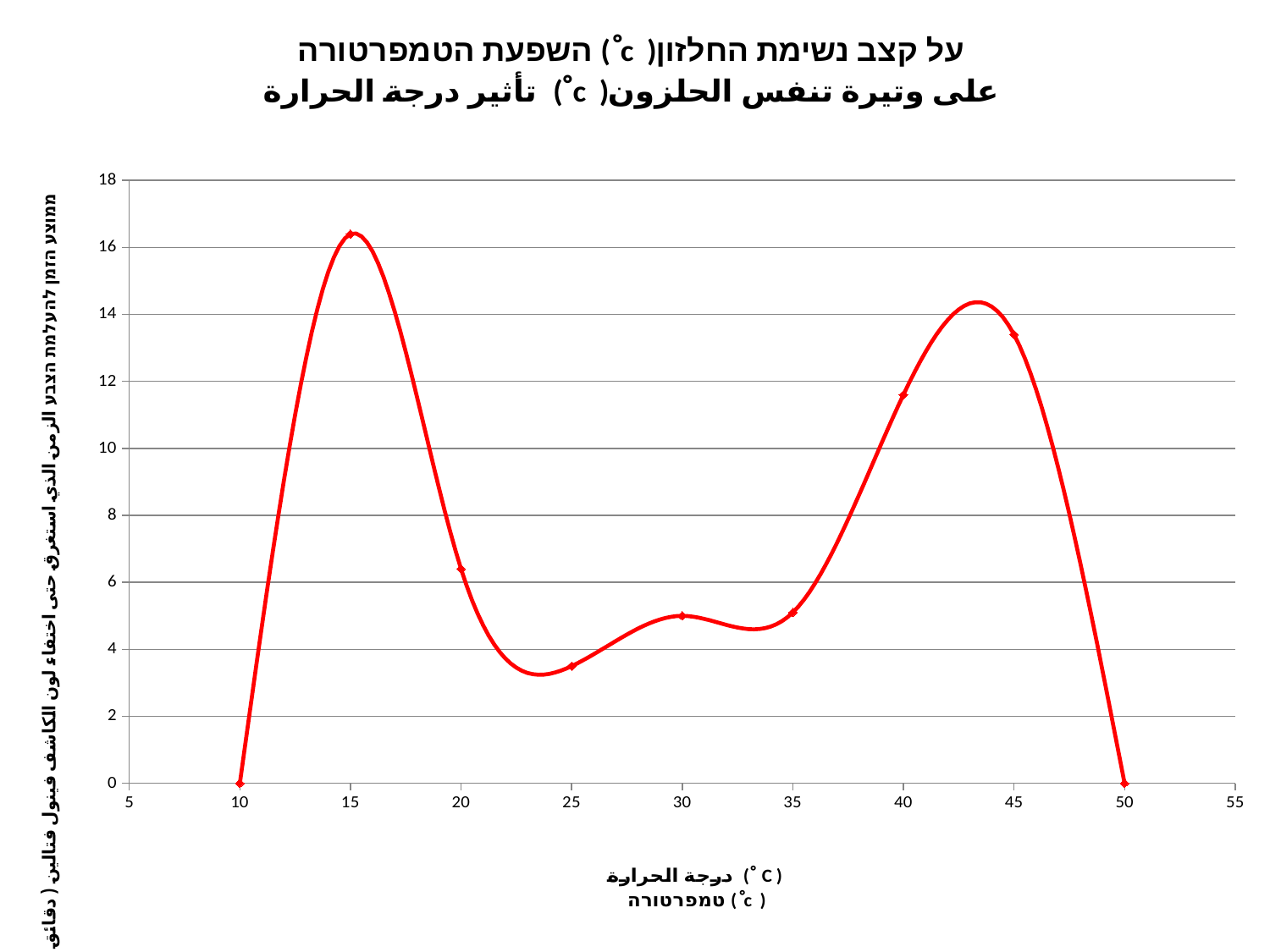

### Chart: השפעת הטמפרטורה ( ْc  )על קצב נשימת החלזון
تأثير درجة الحرارة  ( ْc  )على وتيرة تنفس الحلزون

| Category |  |
|---|---|